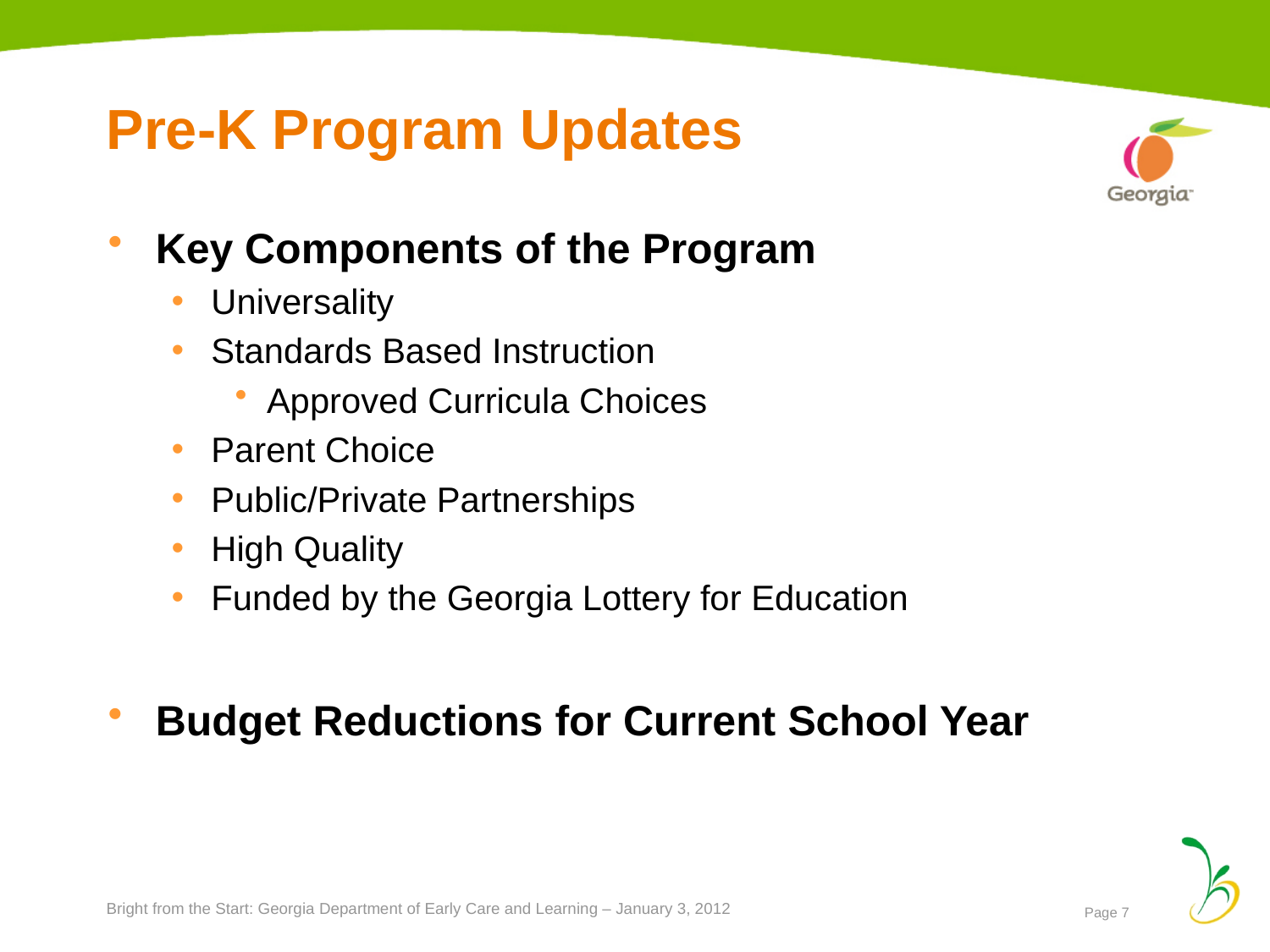

# Pre-K Program Updates
Key Components of the Program
Universality
Standards Based Instruction
Approved Curricula Choices
Parent Choice
Public/Private Partnerships
High Quality
Funded by the Georgia Lottery for Education

Budget Reductions for Current School Year